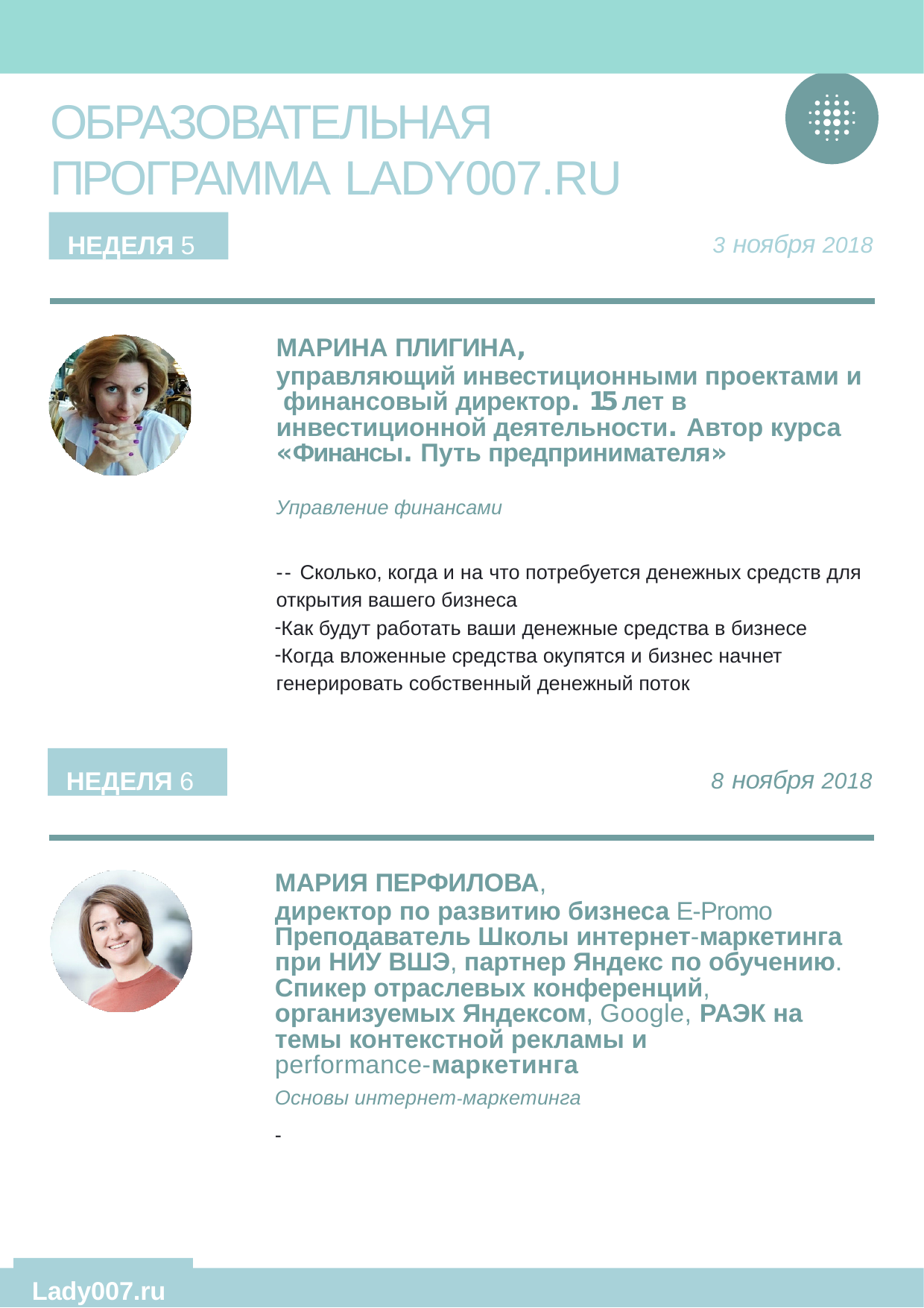

# ОБРАЗОВАТЕЛЬНАЯ  ПРОГРАММА LADY007.RU

НЕДЕЛЯ 5
3 ноября 2018

МАРИНА ПЛИГИНА,
управляющий инвестиционными проектами и  финансовый директор. 15 лет в  инвестиционной деятельности. Автор курса
«Финансы. Путь предпринимателя»
Управление финансами

-- Сколько, когда и на что потребуется денежных средств для  открытия вашего бизнеса
Как будут работать ваши денежные средства в бизнесе
Когда вложенные средства окупятся и бизнес начнет  генерировать собственный денежный поток

НЕДЕЛЯ 6
8 ноября 2018

МАРИЯ ПЕРФИЛОВА,
директор по развитию бизнеса E-Promo  Преподаватель Школы интернет-маркетинга  при НИУ ВШЭ, партнер Яндекс по обучению.  Спикер отраслевых конференций,  организуемых Яндексом, Google, РАЭК на  темы контекстной рекламы и
performance-маркетинга
Основы интернет-маркетинга
-

Lady007.ru